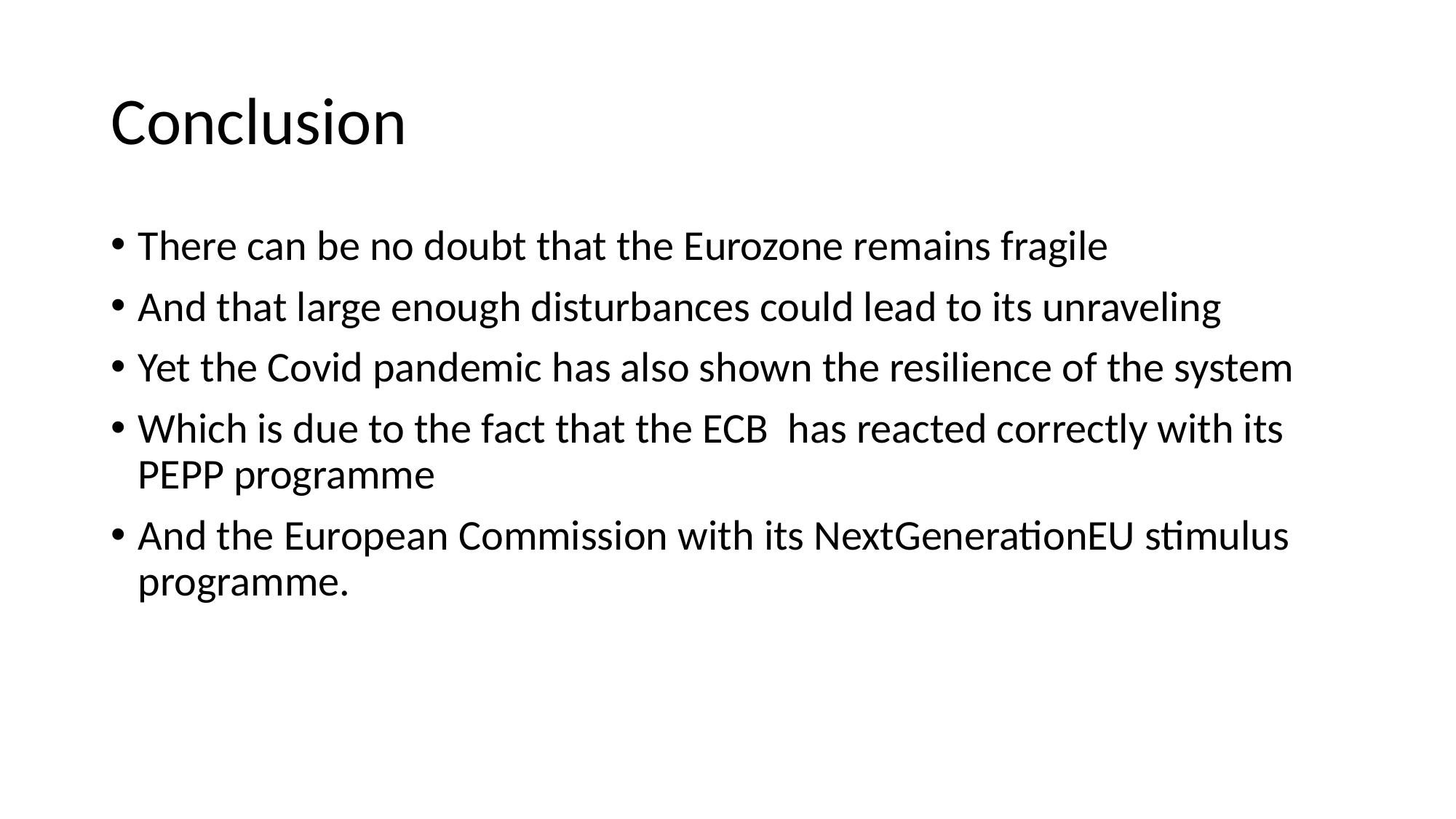

# Conclusion
There can be no doubt that the Eurozone remains fragile
And that large enough disturbances could lead to its unraveling
Yet the Covid pandemic has also shown the resilience of the system
Which is due to the fact that the ECB  has reacted correctly with its PEPP programme
And the European Commission with its NextGenerationEU stimulus programme.